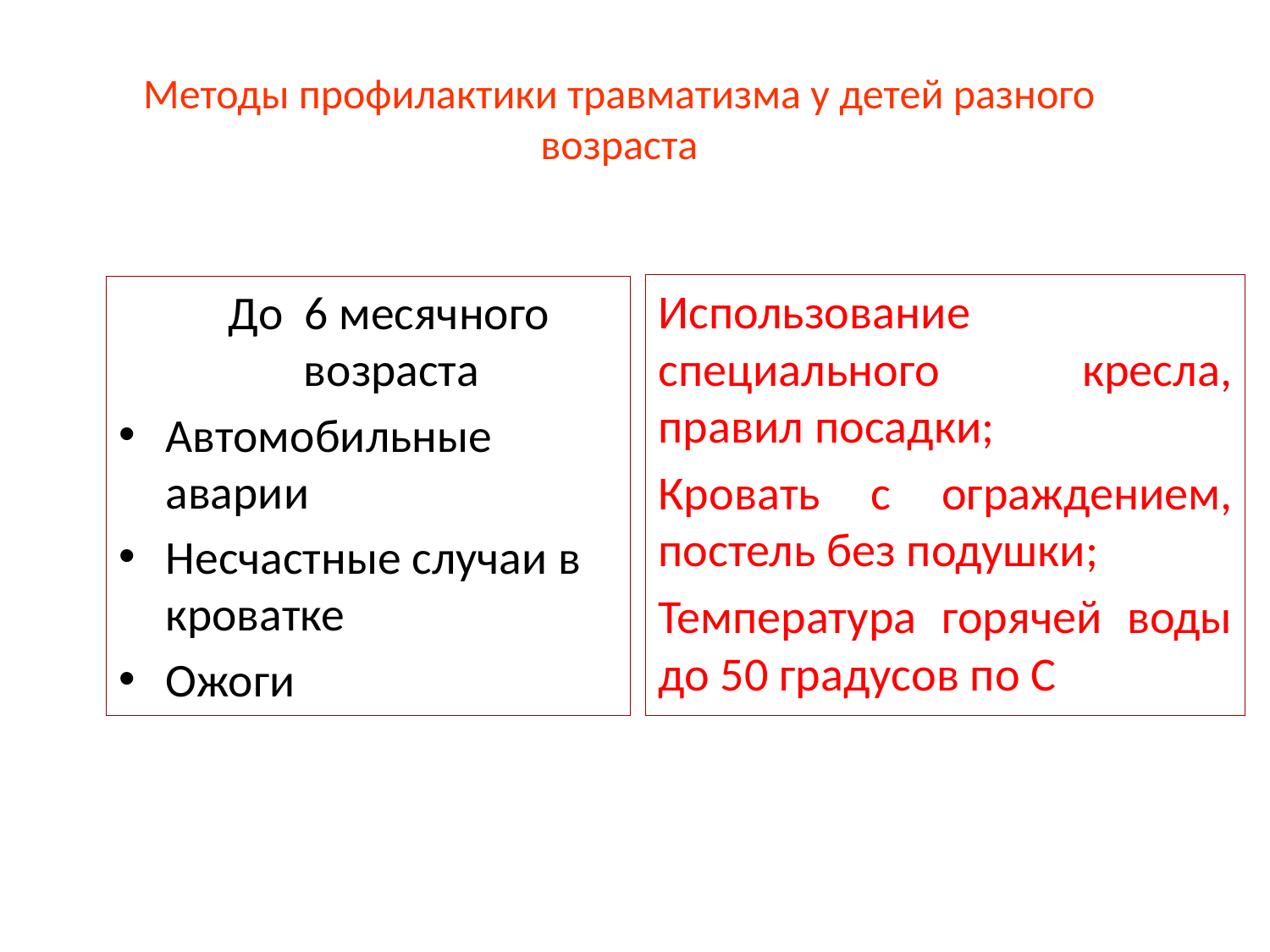

# Методы профилактики травматизма у детей разного возраста
Использование специального кресла, правил посадки;
Кровать с ограждением, постель без подушки;
Температура горячей воды до 50 градусов по С

    До  6 месячного возраста
Автомобильные аварии
Несчастные случаи в кроватке
Ожоги